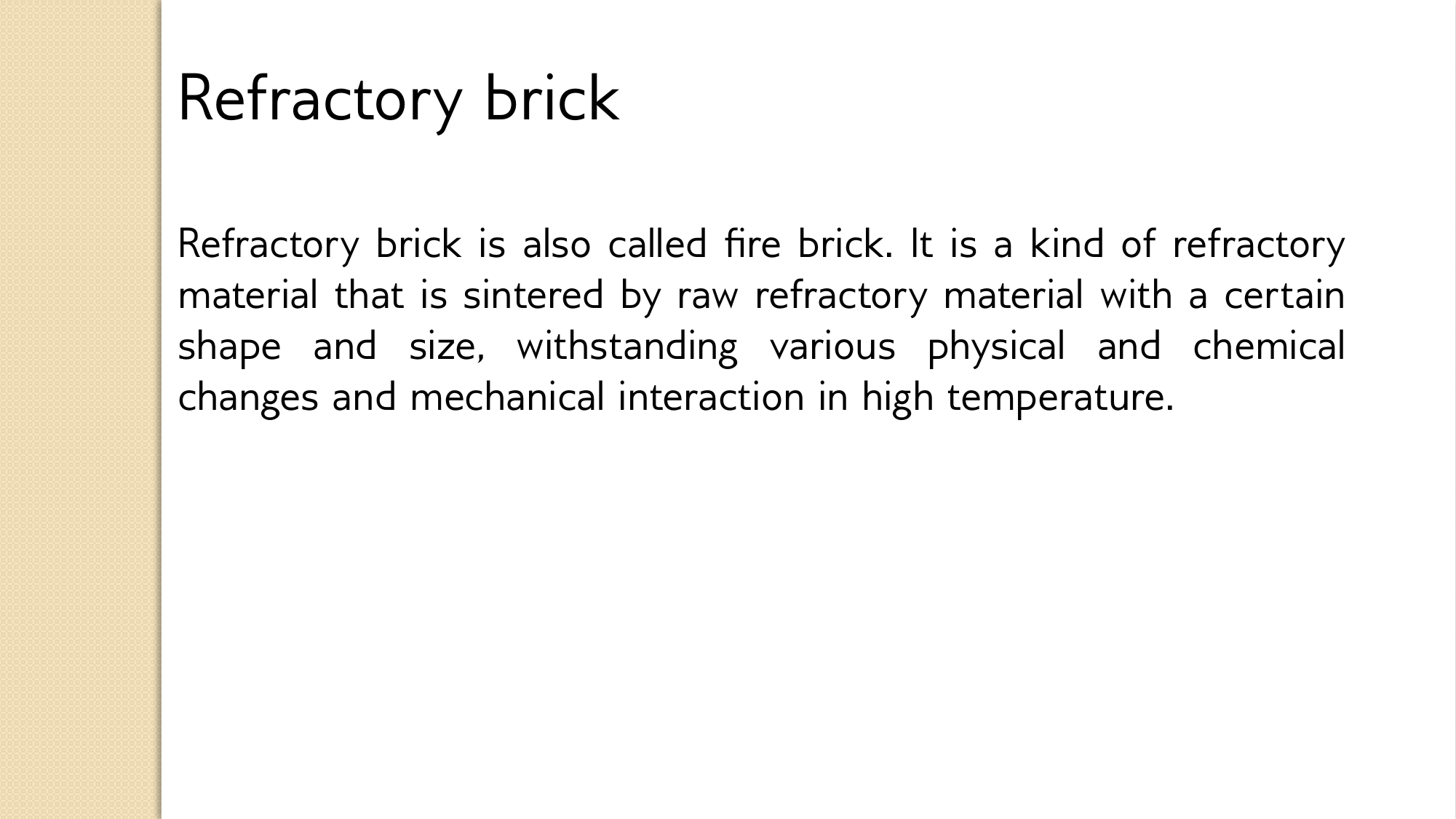

Refractory brick
Refractory brick is also called fire brick. It is a kind of refractory material that is sintered by raw refractory material with a certain shape and size, withstanding various physical and chemical changes and mechanical interaction in high temperature.